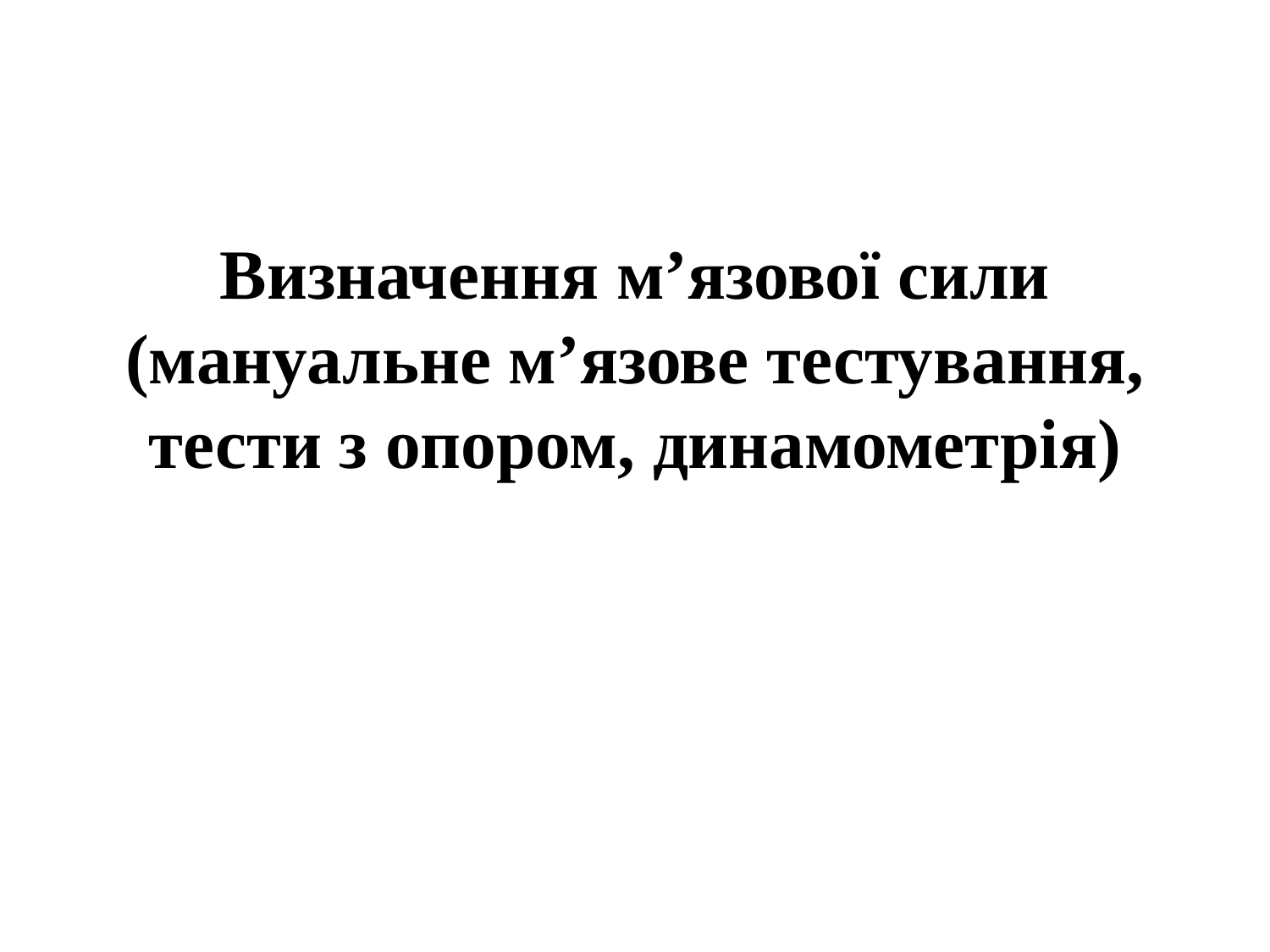

Визначення м’язової сили (мануальне м’язове тестування, тести з опором, динамометрія)